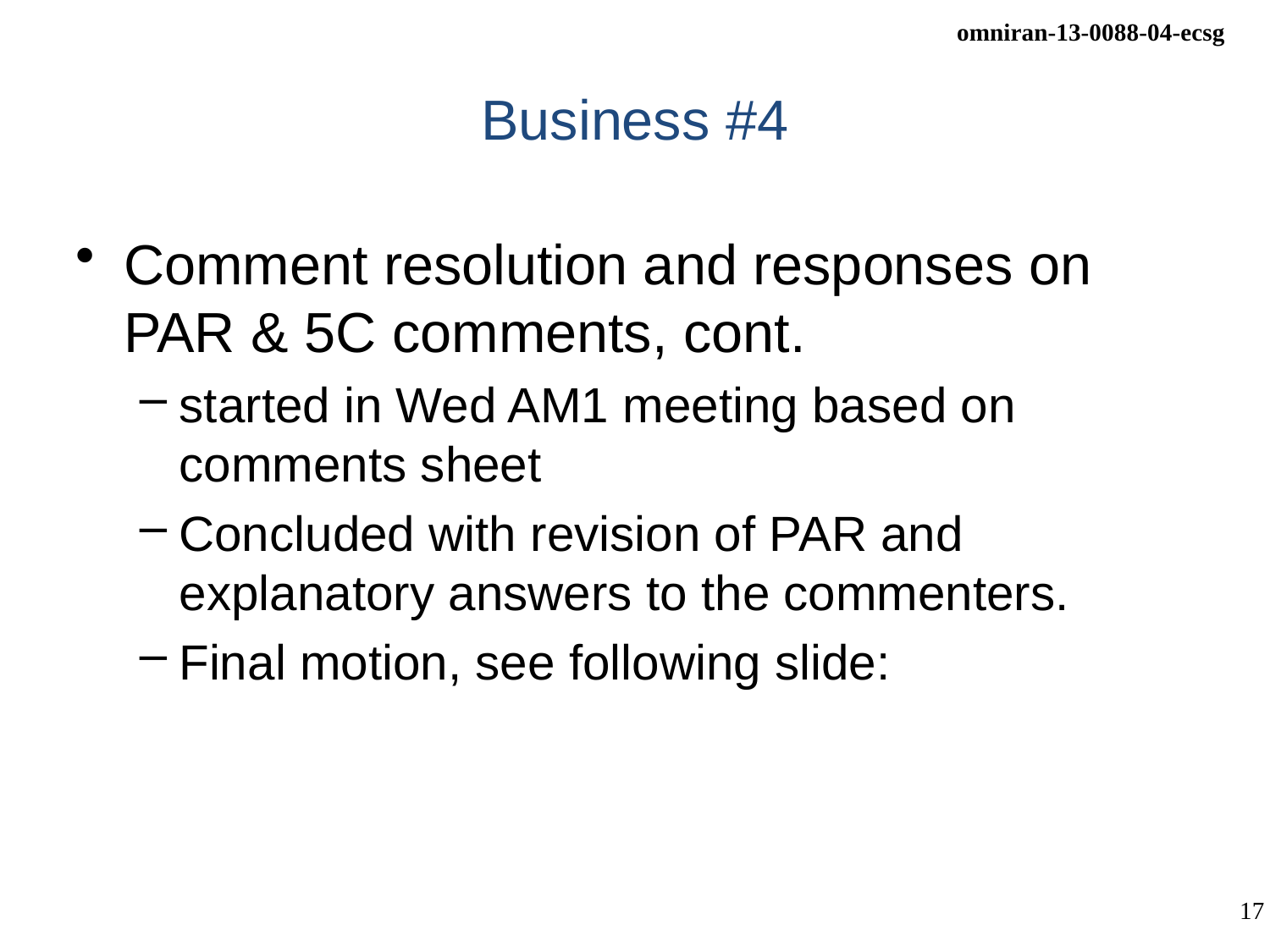

# Business #4
Comment resolution and responses on PAR & 5C comments, cont.
started in Wed AM1 meeting based on comments sheet
Concluded with revision of PAR and explanatory answers to the commenters.
Final motion, see following slide: